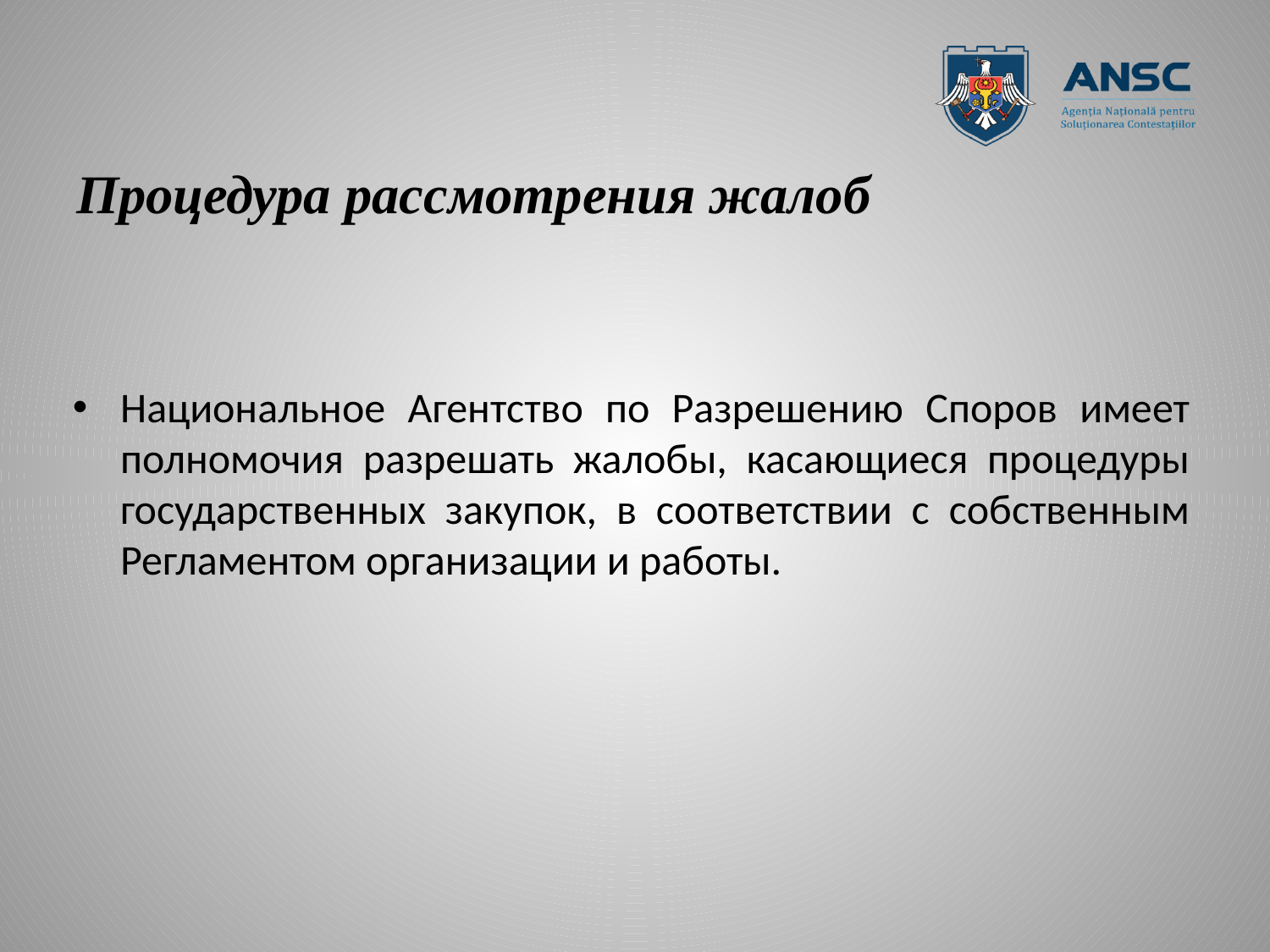

# Процедура рассмотрения жалоб

Национальное Агентство по Разрешению Споров имеет полномочия разрешать жалобы, касающиеся процедуры государственных закупок, в соответствии с собственным Регламентом организации и работы.